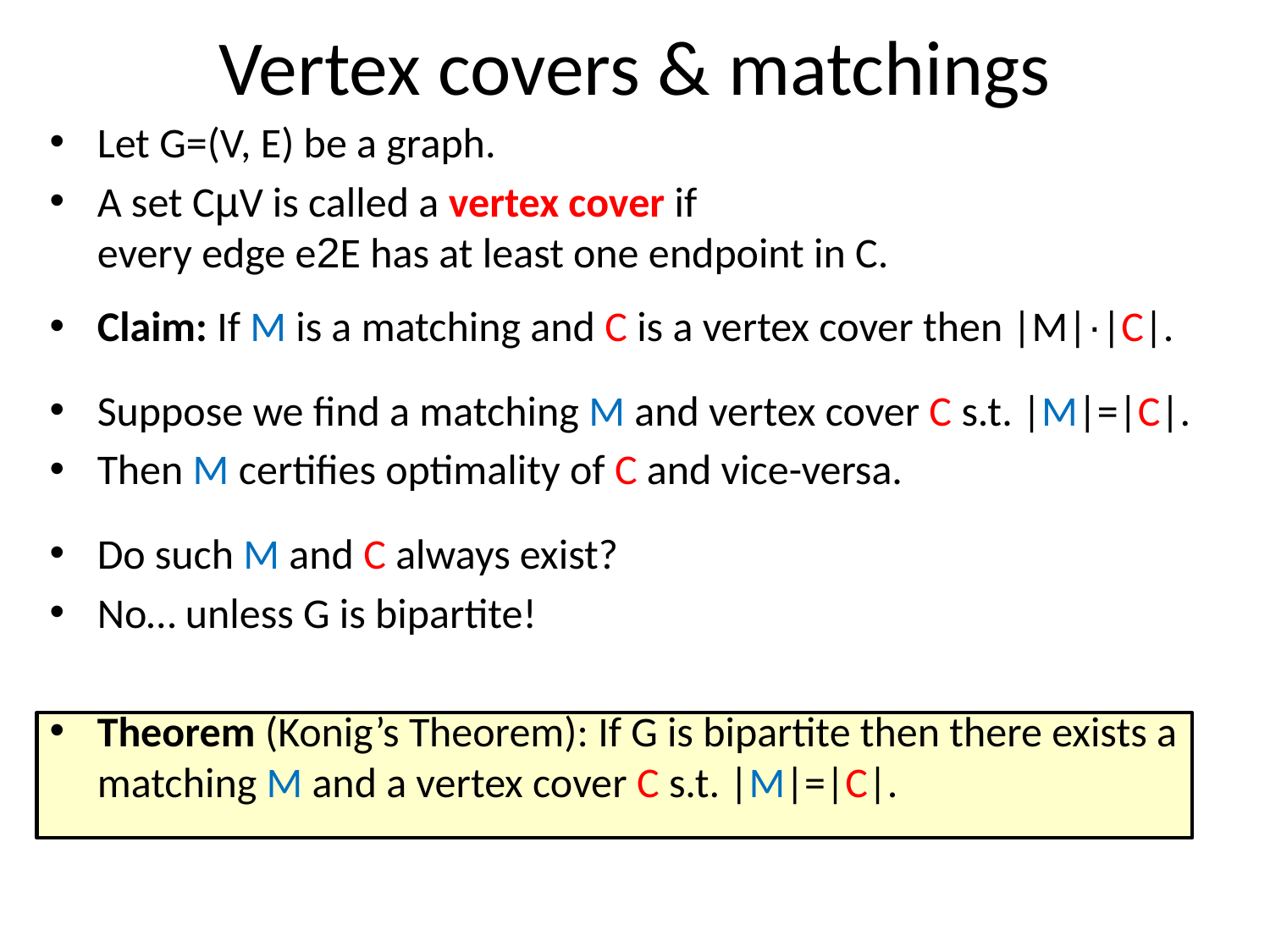

# Vertex covers & matchings
Let G=(V, E) be a graph.
A set CµV is called a vertex cover if
every edge e2E has at least one endpoint in C.

Claim: If M is a matching and C is a vertex cover then |M|·|C|.

Suppose we find a matching M and vertex cover C s.t. |M|=|C|.
Then M certifies optimality of C and vice-versa.

Do such M and C always exist?
No… unless G is bipartite!

Theorem (Konig’s Theorem): If G is bipartite then there exists a matching M and a vertex cover C s.t. |M|=|C|.